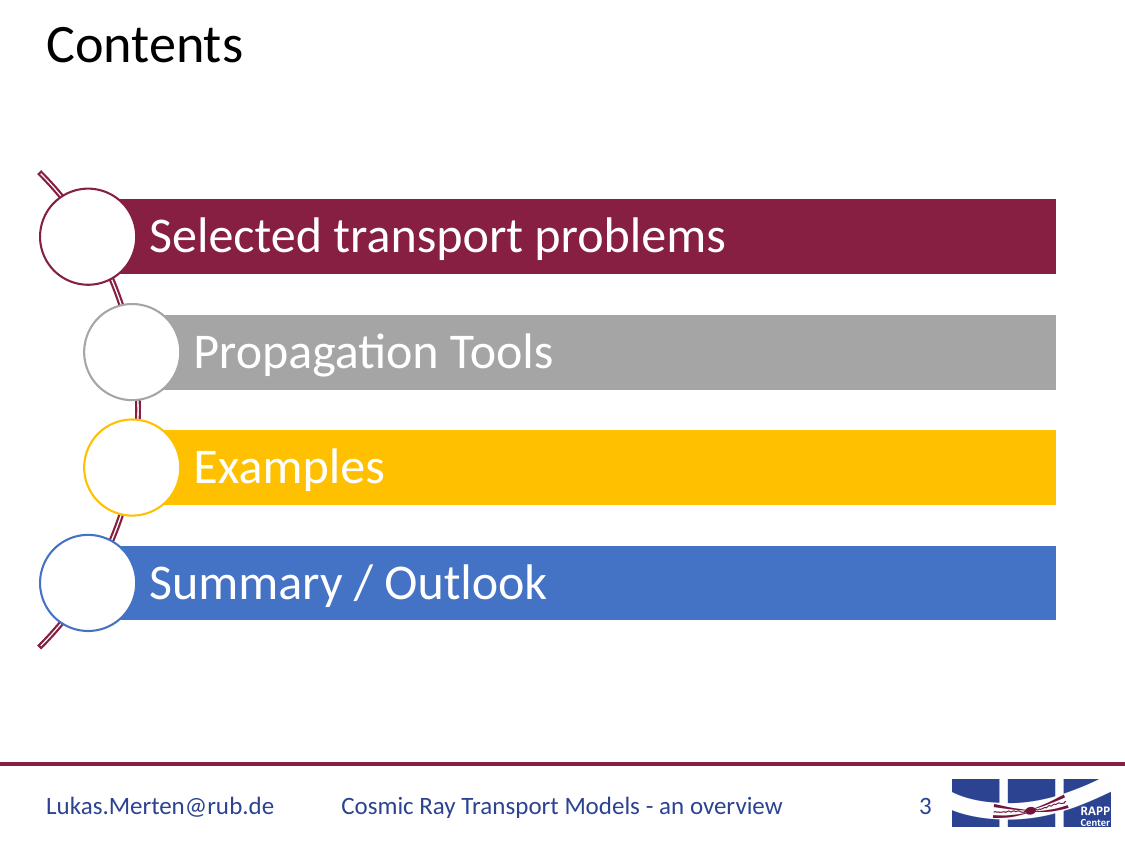

Contents
Selected transport problems
Propagation Tools
Examples
Summary / Outlook
Lukas.Merten@rub.de
Cosmic Ray Transport Models - an overview
3